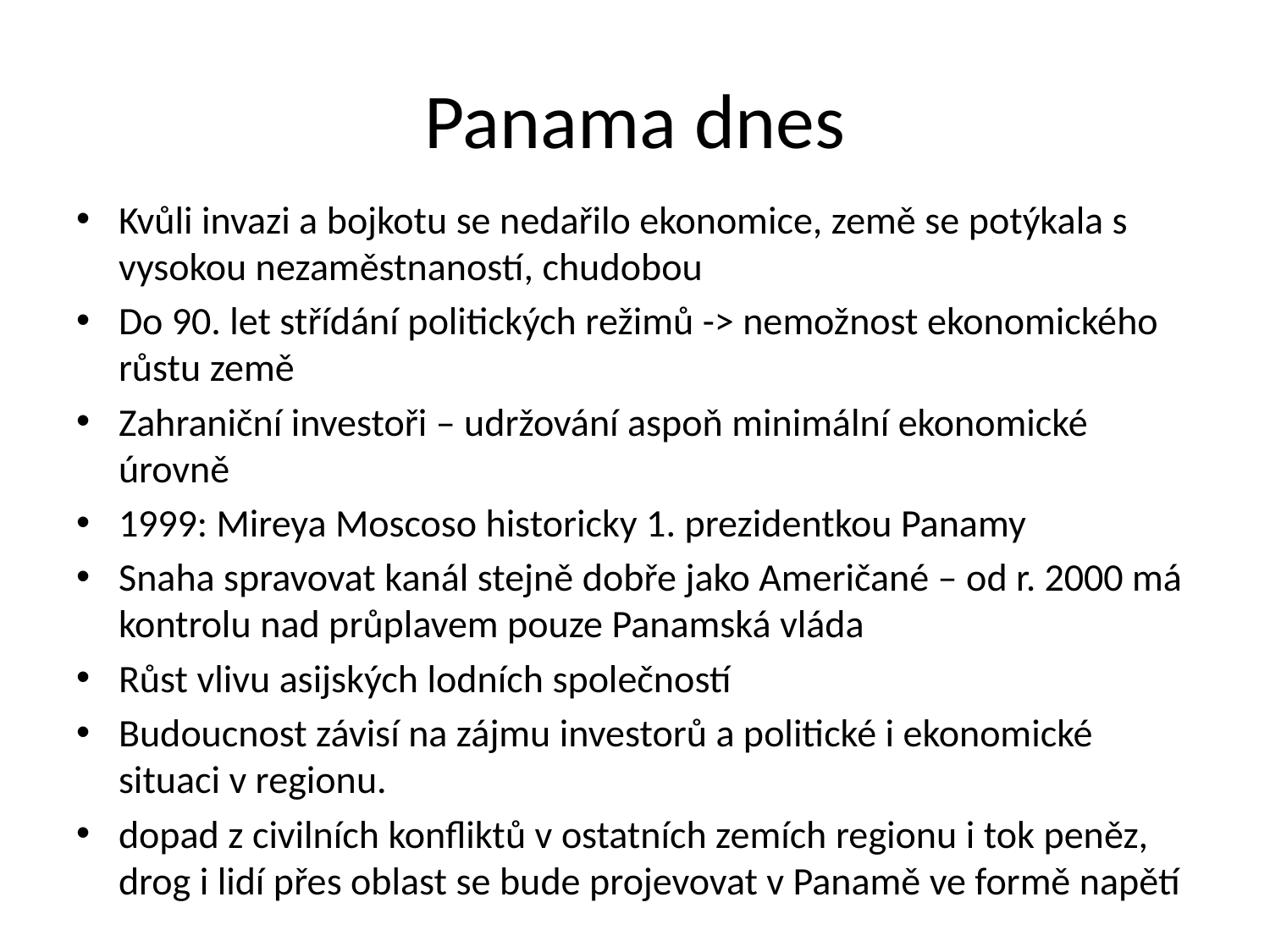

# Panama dnes
Kvůli invazi a bojkotu se nedařilo ekonomice, země se potýkala s vysokou nezaměstnaností, chudobou
Do 90. let střídání politických režimů -> nemožnost ekonomického růstu země
Zahraniční investoři – udržování aspoň minimální ekonomické úrovně
1999: Mireya Moscoso historicky 1. prezidentkou Panamy
Snaha spravovat kanál stejně dobře jako Američané – od r. 2000 má kontrolu nad průplavem pouze Panamská vláda
Růst vlivu asijských lodních společností
Budoucnost závisí na zájmu investorů a politické i ekonomické situaci v regionu.
dopad z civilních konfliktů v ostatních zemích regionu i tok peněz, drog i lidí přes oblast se bude projevovat v Panamě ve formě napětí